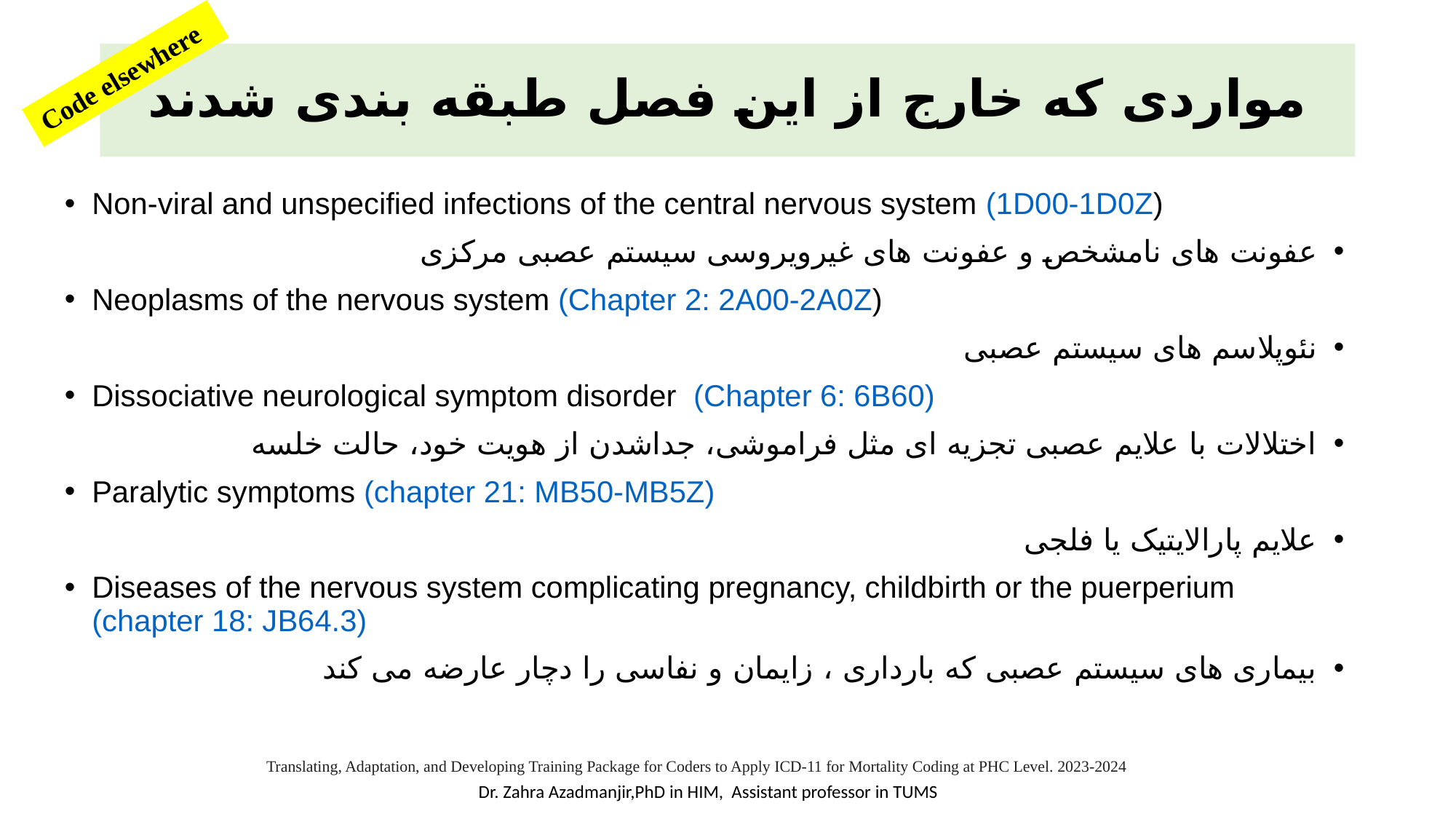

# مواردی که خارج از این فصل طبقه بندی شدند
Code elsewhere
Non-viral and unspecified infections of the central nervous system (1D00-1D0Z)
عفونت های نامشخص و عفونت های غیرویروسی سیستم عصبی مرکزی
Neoplasms of the nervous system (Chapter 2: 2A00-2A0Z)
نئوپلاسم های سیستم عصبی
Dissociative neurological symptom disorder  (Chapter 6: 6B60)
اختلالات با علایم عصبی تجزیه ای مثل فراموشی، جداشدن از هویت خود، حالت خلسه
Paralytic symptoms (chapter 21: MB50-MB5Z)
علایم پارالایتیک یا فلجی
Diseases of the nervous system complicating pregnancy, childbirth or the puerperium (chapter 18: JB64.3)
بیماری های سیستم عصبی که بارداری ، زایمان و نفاسی را دچار عارضه می کند

Translating, Adaptation, and Developing Training Package for Coders to Apply ICD-11 for Mortality Coding at PHC Level. 2023-2024
Dr. Zahra Azadmanjir,PhD in HIM,  Assistant professor in TUMS